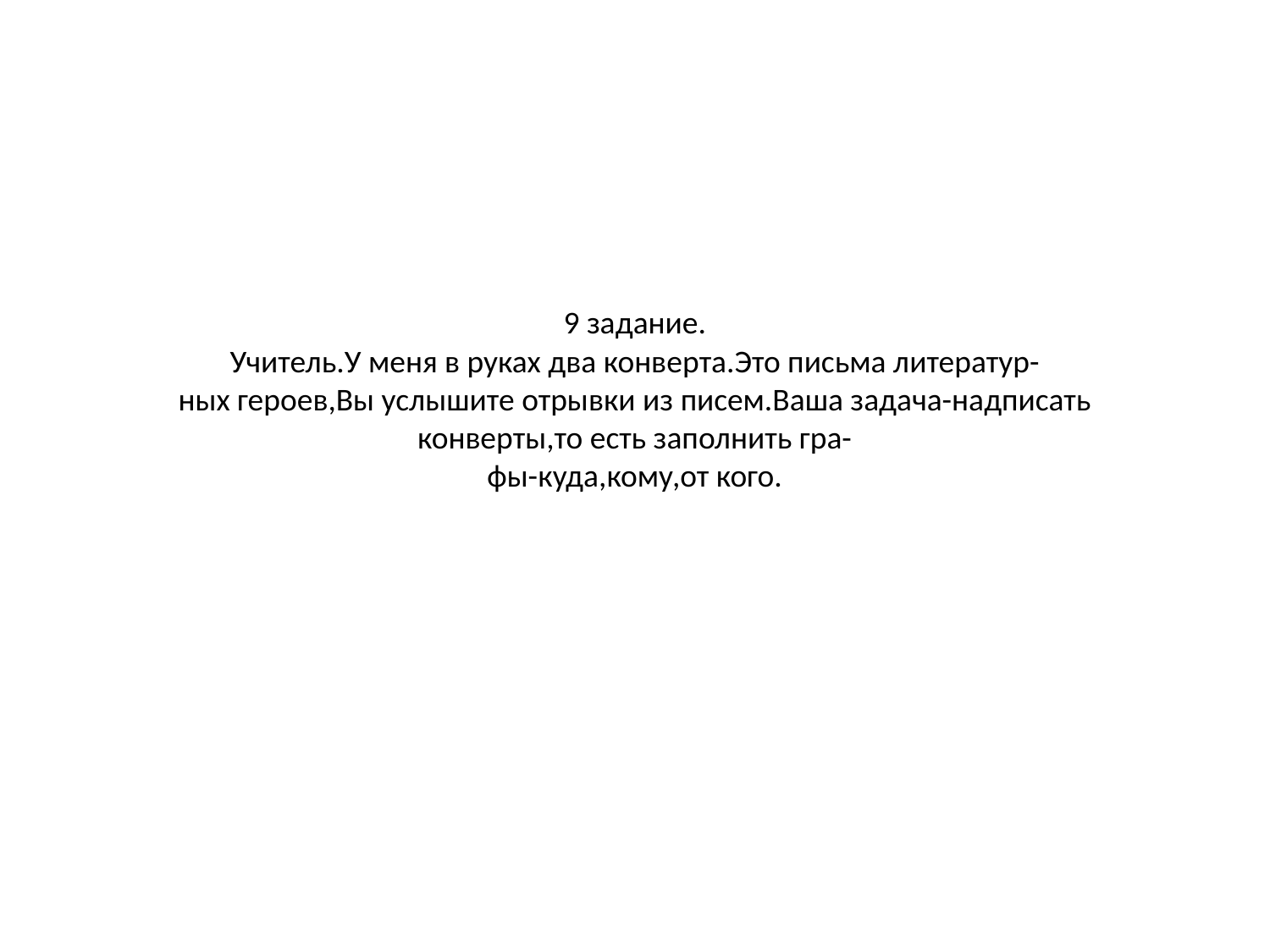

# 9 задание. Учитель.У меня в руках два конверта.Это письма литератур- ных героев,Вы услышите отрывки из писем.Ваша задача-надписать конверты,то есть заполнить гра- фы-куда,кому,от кого.